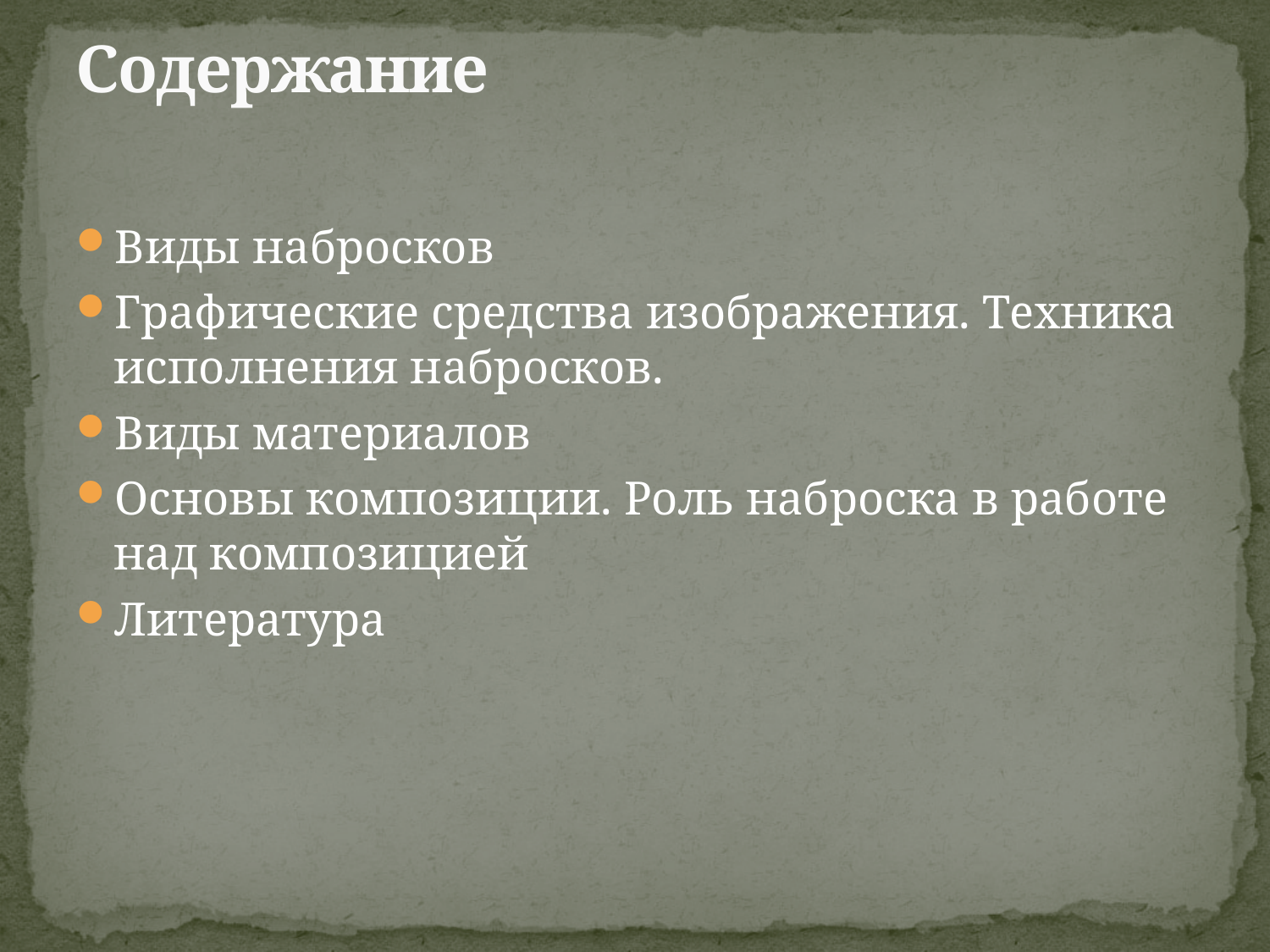

# Содержание
Виды набросков
Графические средства изображения. Техника исполнения набросков.
Виды материалов
Основы композиции. Роль наброска в работе над композицией
Литература